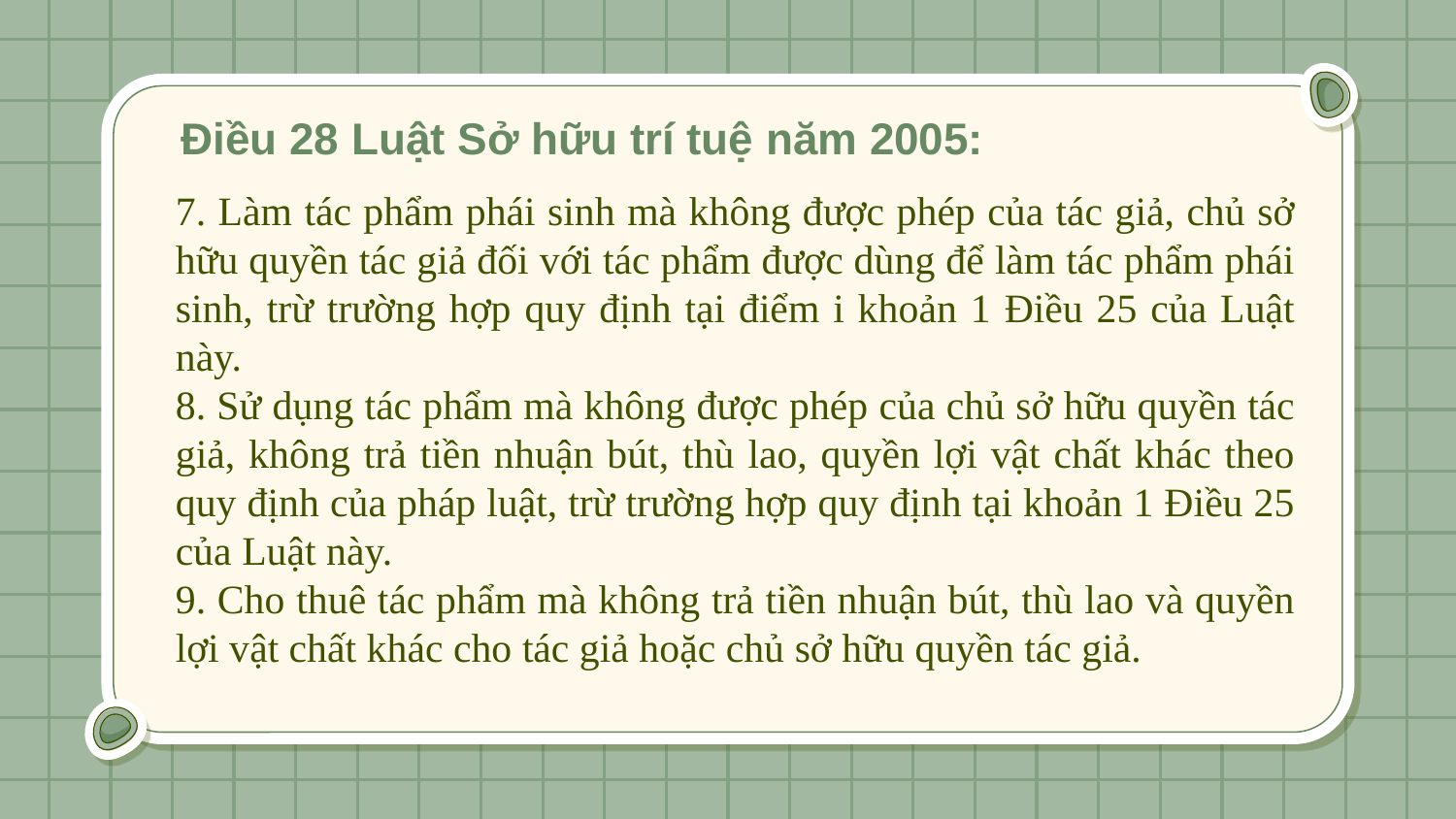

# Điều 28 Luật Sở hữu trí tuệ năm 2005:
7. Làm tác phẩm phái sinh mà không được phép của tác giả, chủ sở hữu quyền tác giả đối với tác phẩm được dùng để làm tác phẩm phái sinh, trừ trường hợp quy định tại điểm i khoản 1 Điều 25 của Luật này.
8. Sử dụng tác phẩm mà không được phép của chủ sở hữu quyền tác giả, không trả tiền nhuận bút, thù lao, quyền lợi vật chất khác theo quy định của pháp luật, trừ trường hợp quy định tại khoản 1 Điều 25 của Luật này.
9. Cho thuê tác phẩm mà không trả tiền nhuận bút, thù lao và quyền lợi vật chất khác cho tác giả hoặc chủ sở hữu quyền tác giả.